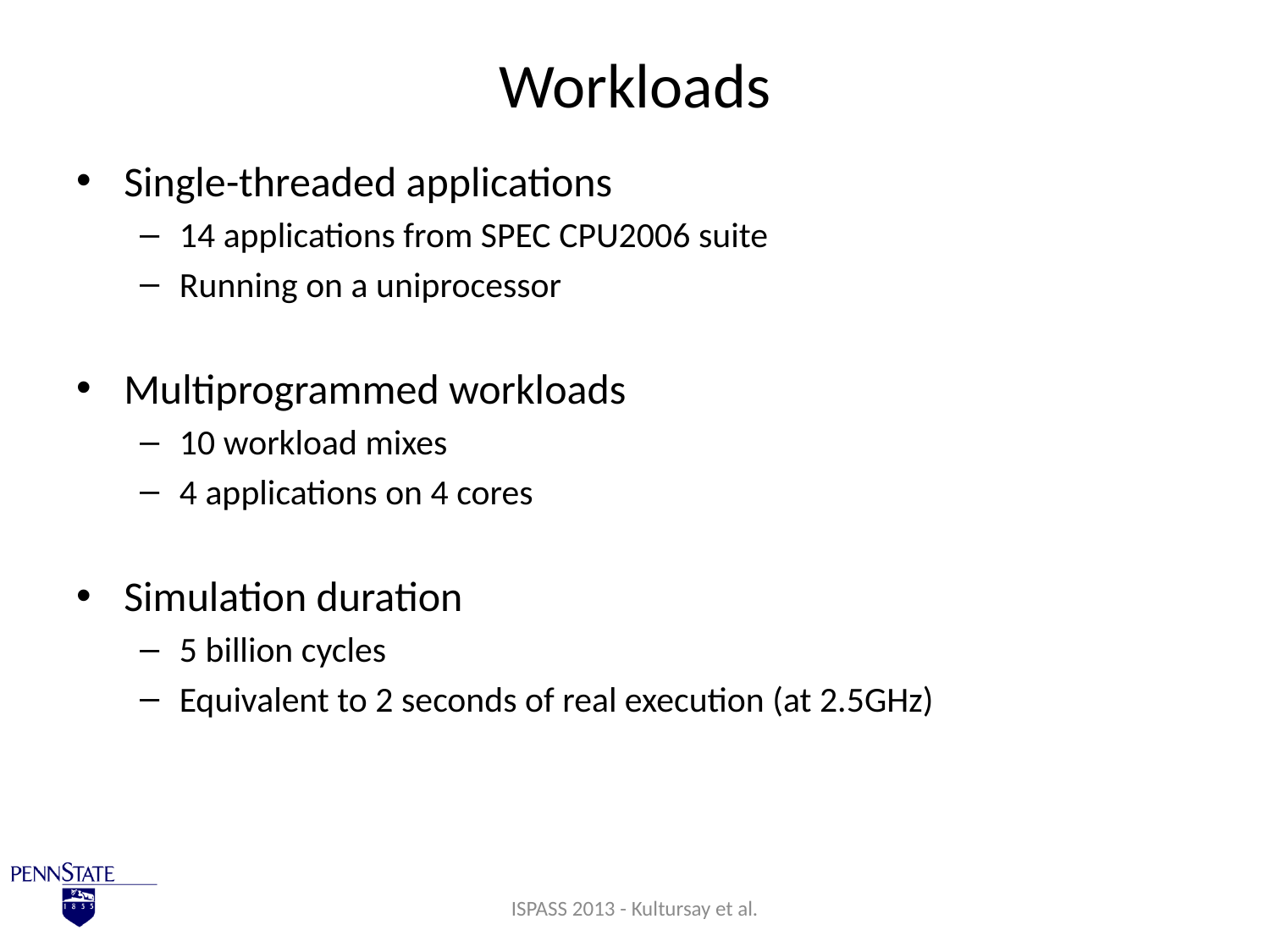

# Workloads
Single-threaded applications
14 applications from SPEC CPU2006 suite
Running on a uniprocessor

Multiprogrammed workloads
10 workload mixes
4 applications on 4 cores

Simulation duration
5 billion cycles
Equivalent to 2 seconds of real execution (at 2.5GHz)

ISPASS 2013 - Kultursay et al.